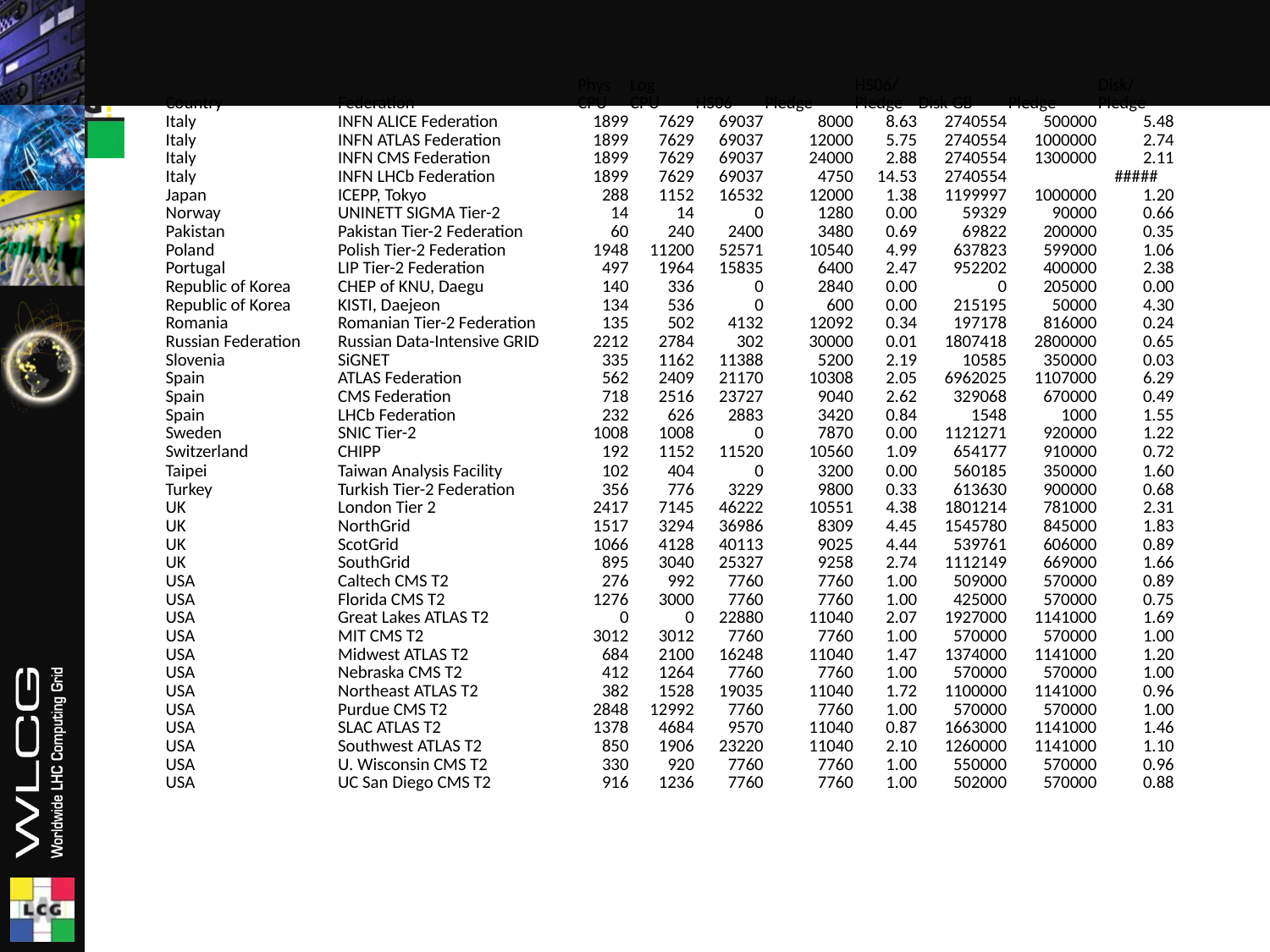

| Country | Federation | Phys CPU | Log CPU | HS06 | Pledge | HS06/ Pledge | Disk GB | Pledge | Disk/ Pledge |
| --- | --- | --- | --- | --- | --- | --- | --- | --- | --- |
| Italy | INFN ALICE Federation | 1899 | 7629 | 69037 | 8000 | 8.63 | 2740554 | 500000 | 5.48 |
| Italy | INFN ATLAS Federation | 1899 | 7629 | 69037 | 12000 | 5.75 | 2740554 | 1000000 | 2.74 |
| Italy | INFN CMS Federation | 1899 | 7629 | 69037 | 24000 | 2.88 | 2740554 | 1300000 | 2.11 |
| Italy | INFN LHCb Federation | 1899 | 7629 | 69037 | 4750 | 14.53 | 2740554 |  | ##### |
| Japan | ICEPP, Tokyo | 288 | 1152 | 16532 | 12000 | 1.38 | 1199997 | 1000000 | 1.20 |
| Norway | UNINETT SIGMA Tier-2 | 14 | 14 | 0 | 1280 | 0.00 | 59329 | 90000 | 0.66 |
| Pakistan | Pakistan Tier-2 Federation | 60 | 240 | 2400 | 3480 | 0.69 | 69822 | 200000 | 0.35 |
| Poland | Polish Tier-2 Federation | 1948 | 11200 | 52571 | 10540 | 4.99 | 637823 | 599000 | 1.06 |
| Portugal | LIP Tier-2 Federation | 497 | 1964 | 15835 | 6400 | 2.47 | 952202 | 400000 | 2.38 |
| Republic of Korea | CHEP of KNU, Daegu | 140 | 336 | 0 | 2840 | 0.00 | 0 | 205000 | 0.00 |
| Republic of Korea | KISTI, Daejeon | 134 | 536 | 0 | 600 | 0.00 | 215195 | 50000 | 4.30 |
| Romania | Romanian Tier-2 Federation | 135 | 502 | 4132 | 12092 | 0.34 | 197178 | 816000 | 0.24 |
| Russian Federation | Russian Data-Intensive GRID | 2212 | 2784 | 302 | 30000 | 0.01 | 1807418 | 2800000 | 0.65 |
| Slovenia | SiGNET | 335 | 1162 | 11388 | 5200 | 2.19 | 10585 | 350000 | 0.03 |
| Spain | ATLAS Federation | 562 | 2409 | 21170 | 10308 | 2.05 | 6962025 | 1107000 | 6.29 |
| Spain | CMS Federation | 718 | 2516 | 23727 | 9040 | 2.62 | 329068 | 670000 | 0.49 |
| Spain | LHCb Federation | 232 | 626 | 2883 | 3420 | 0.84 | 1548 | 1000 | 1.55 |
| Sweden | SNIC Tier-2 | 1008 | 1008 | 0 | 7870 | 0.00 | 1121271 | 920000 | 1.22 |
| Switzerland | CHIPP | 192 | 1152 | 11520 | 10560 | 1.09 | 654177 | 910000 | 0.72 |
| Taipei | Taiwan Analysis Facility | 102 | 404 | 0 | 3200 | 0.00 | 560185 | 350000 | 1.60 |
| Turkey | Turkish Tier-2 Federation | 356 | 776 | 3229 | 9800 | 0.33 | 613630 | 900000 | 0.68 |
| UK | London Tier 2 | 2417 | 7145 | 46222 | 10551 | 4.38 | 1801214 | 781000 | 2.31 |
| UK | NorthGrid | 1517 | 3294 | 36986 | 8309 | 4.45 | 1545780 | 845000 | 1.83 |
| UK | ScotGrid | 1066 | 4128 | 40113 | 9025 | 4.44 | 539761 | 606000 | 0.89 |
| UK | SouthGrid | 895 | 3040 | 25327 | 9258 | 2.74 | 1112149 | 669000 | 1.66 |
| USA | Caltech CMS T2 | 276 | 992 | 7760 | 7760 | 1.00 | 509000 | 570000 | 0.89 |
| USA | Florida CMS T2 | 1276 | 3000 | 7760 | 7760 | 1.00 | 425000 | 570000 | 0.75 |
| USA | Great Lakes ATLAS T2 | 0 | 0 | 22880 | 11040 | 2.07 | 1927000 | 1141000 | 1.69 |
| USA | MIT CMS T2 | 3012 | 3012 | 7760 | 7760 | 1.00 | 570000 | 570000 | 1.00 |
| USA | Midwest ATLAS T2 | 684 | 2100 | 16248 | 11040 | 1.47 | 1374000 | 1141000 | 1.20 |
| USA | Nebraska CMS T2 | 412 | 1264 | 7760 | 7760 | 1.00 | 570000 | 570000 | 1.00 |
| USA | Northeast ATLAS T2 | 382 | 1528 | 19035 | 11040 | 1.72 | 1100000 | 1141000 | 0.96 |
| USA | Purdue CMS T2 | 2848 | 12992 | 7760 | 7760 | 1.00 | 570000 | 570000 | 1.00 |
| USA | SLAC ATLAS T2 | 1378 | 4684 | 9570 | 11040 | 0.87 | 1663000 | 1141000 | 1.46 |
| USA | Southwest ATLAS T2 | 850 | 1906 | 23220 | 11040 | 2.10 | 1260000 | 1141000 | 1.10 |
| USA | U. Wisconsin CMS T2 | 330 | 920 | 7760 | 7760 | 1.00 | 550000 | 570000 | 0.96 |
| USA | UC San Diego CMS T2 | 916 | 1236 | 7760 | 7760 | 1.00 | 502000 | 570000 | 0.88 |